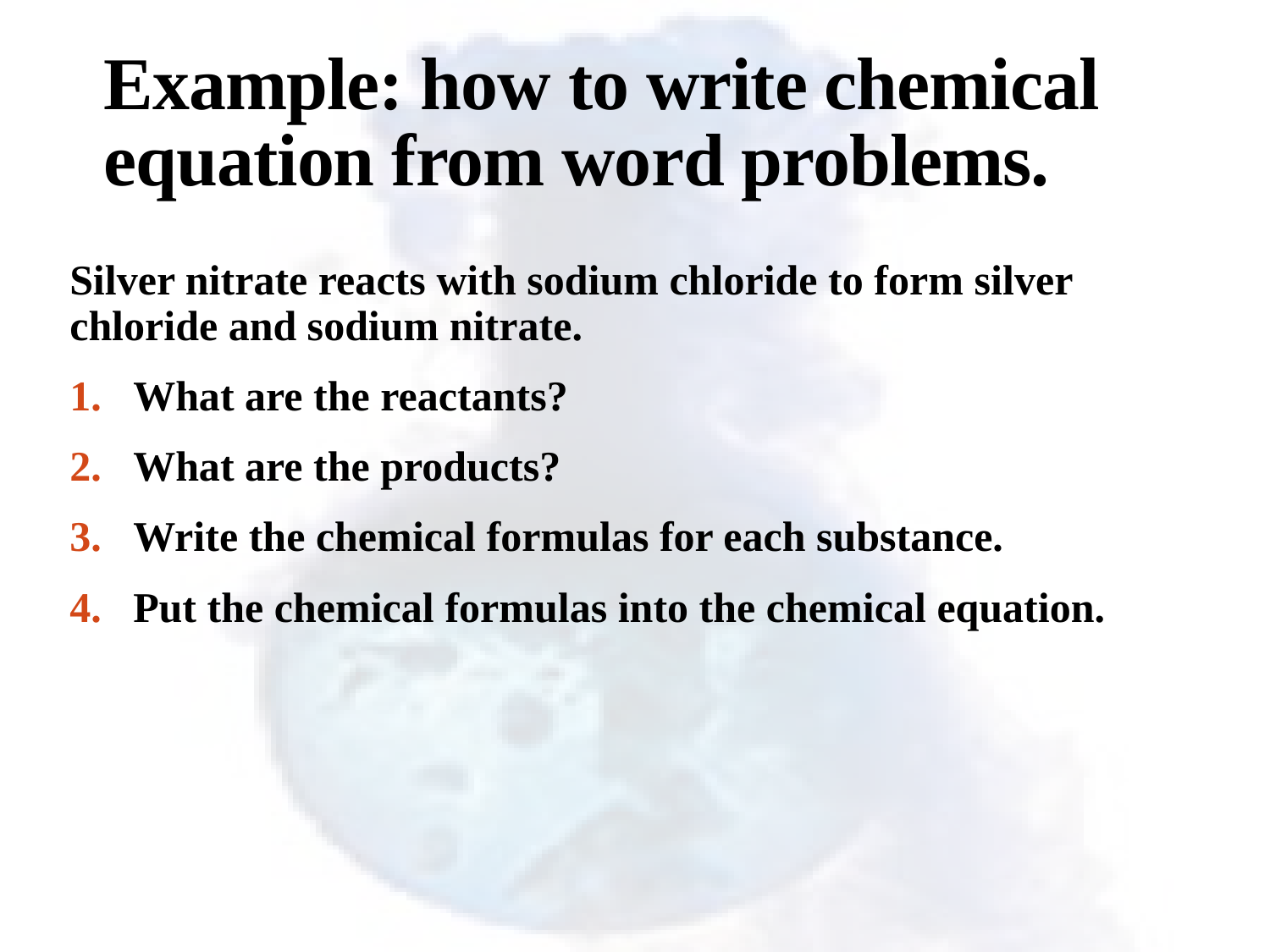

# Example: how to write chemical equation from word problems.
Silver nitrate reacts with sodium chloride to form silver chloride and sodium nitrate.
What are the reactants?
What are the products?
Write the chemical formulas for each substance.
Put the chemical formulas into the chemical equation.